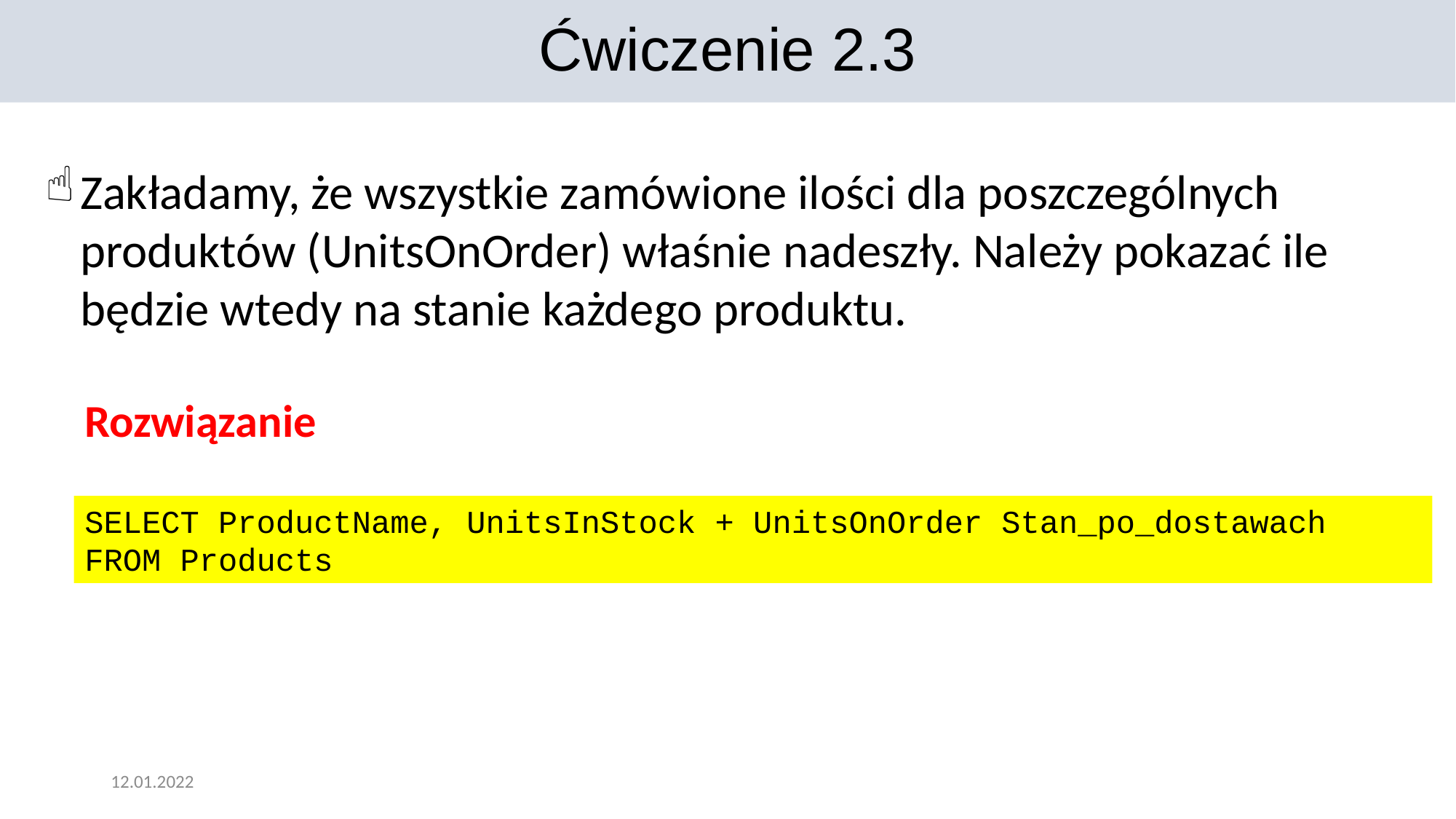

Ćwiczenie 2.3
Zakładamy, że wszystkie zamówione ilości dla poszczególnych produktów (UnitsOnOrder) właśnie nadeszły. Należy pokazać ile będzie wtedy na stanie każdego produktu.
Rozwiązanie
SELECT ProductName, UnitsInStock + UnitsOnOrder Stan_po_dostawach
FROM Products
12.01.2022